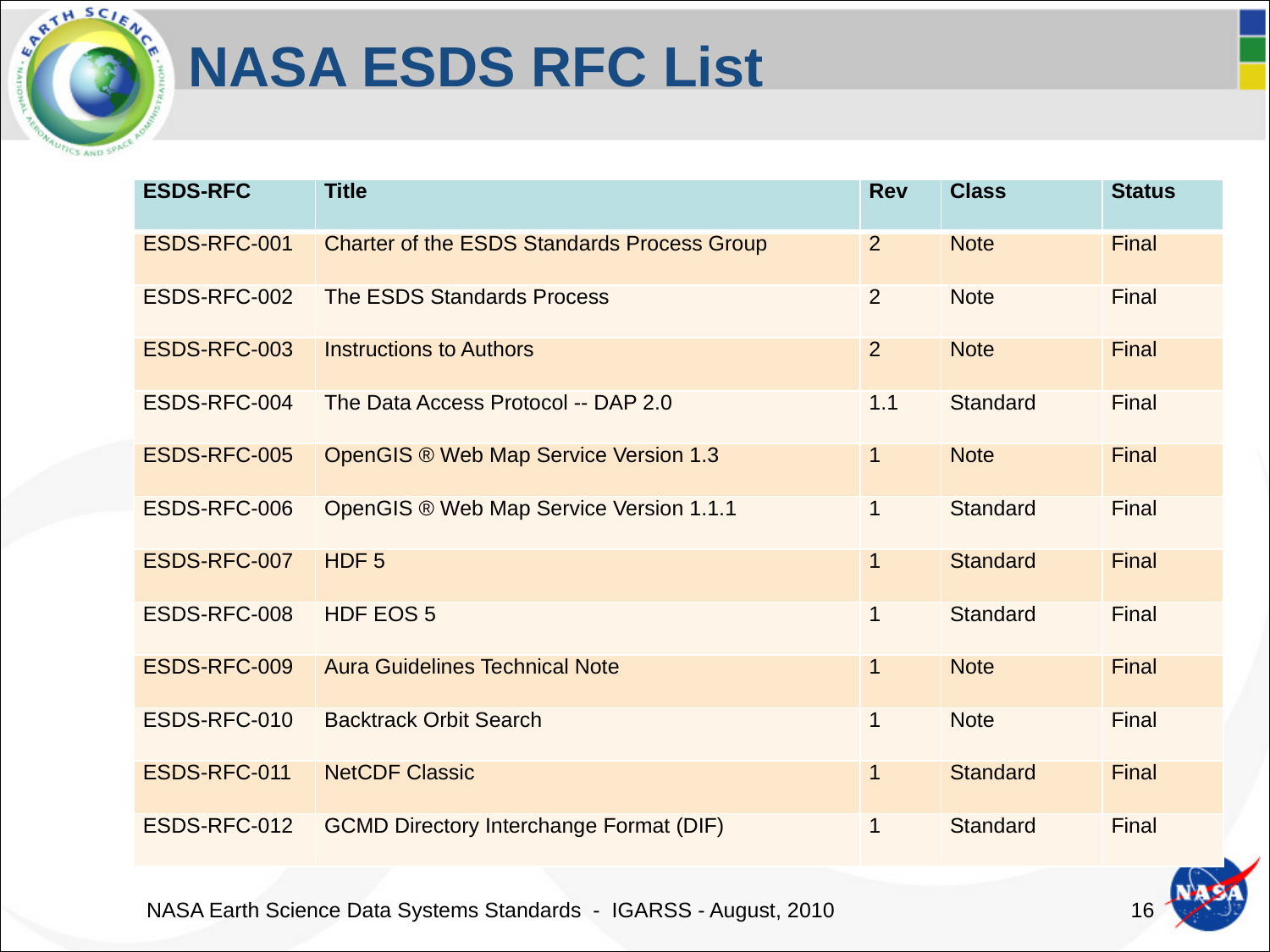

# NASA ESDS RFC List
| ESDS-RFC | Title | Rev | Class | Status |
| --- | --- | --- | --- | --- |
| ESDS-RFC-001 | Charter of the ESDS Standards Process Group | 2 | Note | Final |
| ESDS-RFC-002 | The ESDS Standards Process | 2 | Note | Final |
| ESDS-RFC-003 | Instructions to Authors | 2 | Note | Final |
| ESDS-RFC-004 | The Data Access Protocol -- DAP 2.0 | 1.1 | Standard | Final |
| ESDS-RFC-005 | OpenGIS ® Web Map Service Version 1.3 | 1 | Note | Final |
| ESDS-RFC-006 | OpenGIS ® Web Map Service Version 1.1.1 | 1 | Standard | Final |
| ESDS-RFC-007 | HDF 5 | 1 | Standard | Final |
| ESDS-RFC-008 | HDF EOS 5 | 1 | Standard | Final |
| ESDS-RFC-009 | Aura Guidelines Technical Note | 1 | Note | Final |
| ESDS-RFC-010 | Backtrack Orbit Search | 1 | Note | Final |
| ESDS-RFC-011 | NetCDF Classic | 1 | Standard | Final |
| ESDS-RFC-012 | GCMD Directory Interchange Format (DIF) | 1 | Standard | Final |
NASA Earth Science Data Systems Standards  -  IGARSS - August, 2010
16